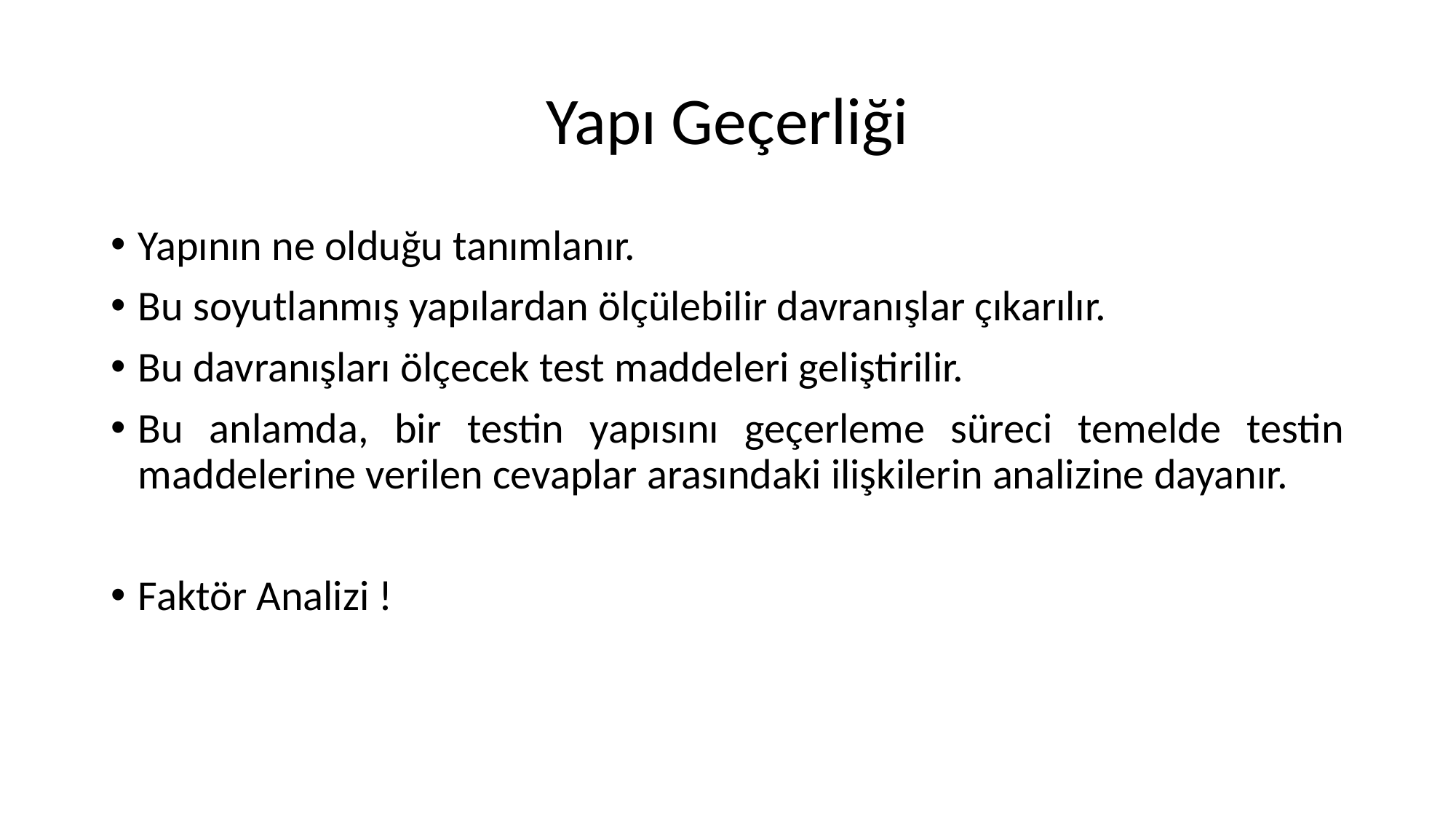

# Yapı Geçerliği
Yapının ne olduğu tanımlanır.
Bu soyutlanmış yapılardan ölçülebilir davranışlar çıkarılır.
Bu davranışları ölçecek test maddeleri geliştirilir.
Bu anlamda, bir testin yapısını geçerleme süreci temelde testin maddelerine verilen cevaplar arasındaki ilişkilerin analizine dayanır.

Faktör Analizi !